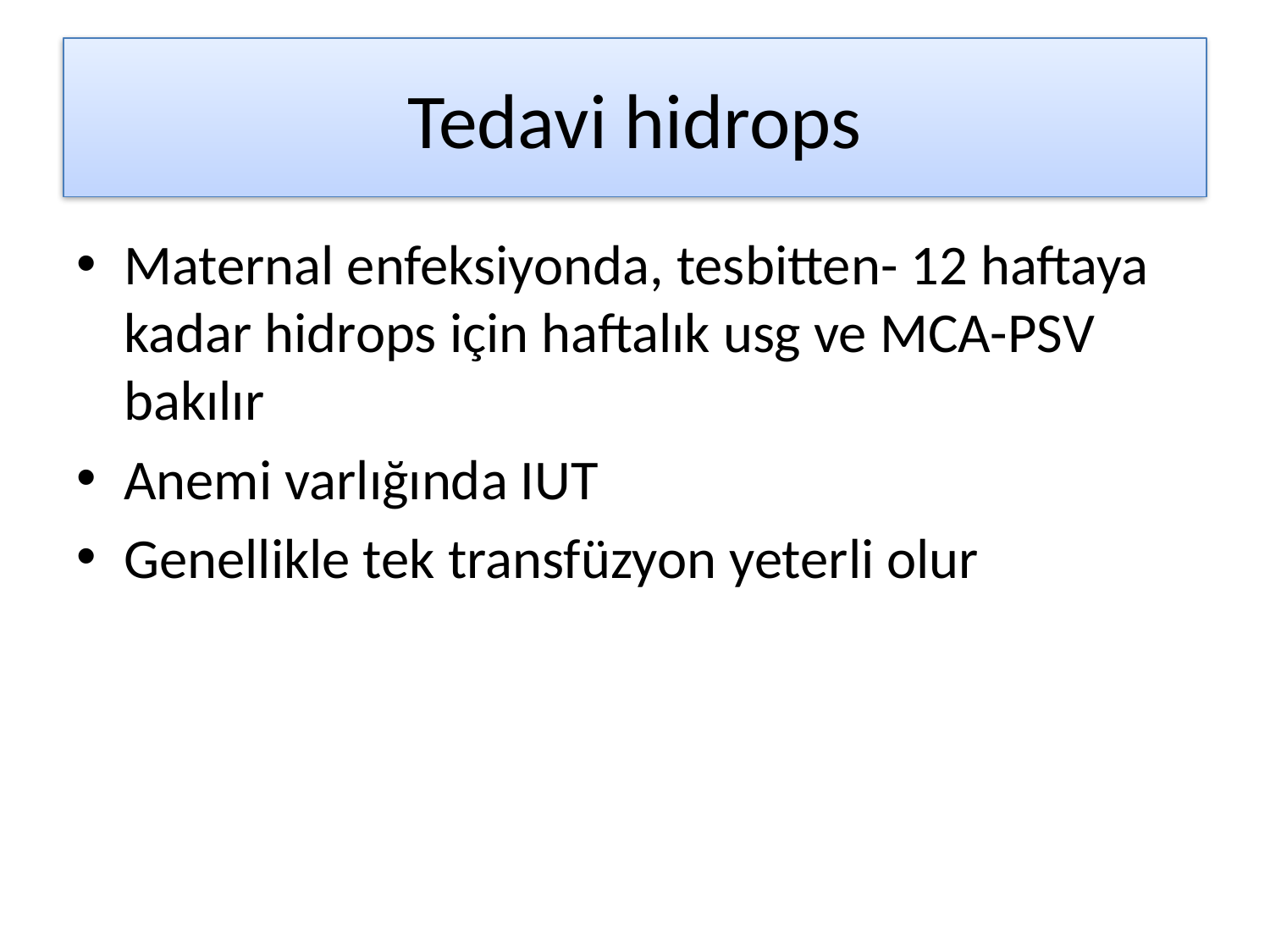

# Tedavi hidrops
Maternal enfeksiyonda, tesbitten- 12 haftaya kadar hidrops için haftalık usg ve MCA-PSV bakılır
Anemi varlığında IUT
Genellikle tek transfüzyon yeterli olur